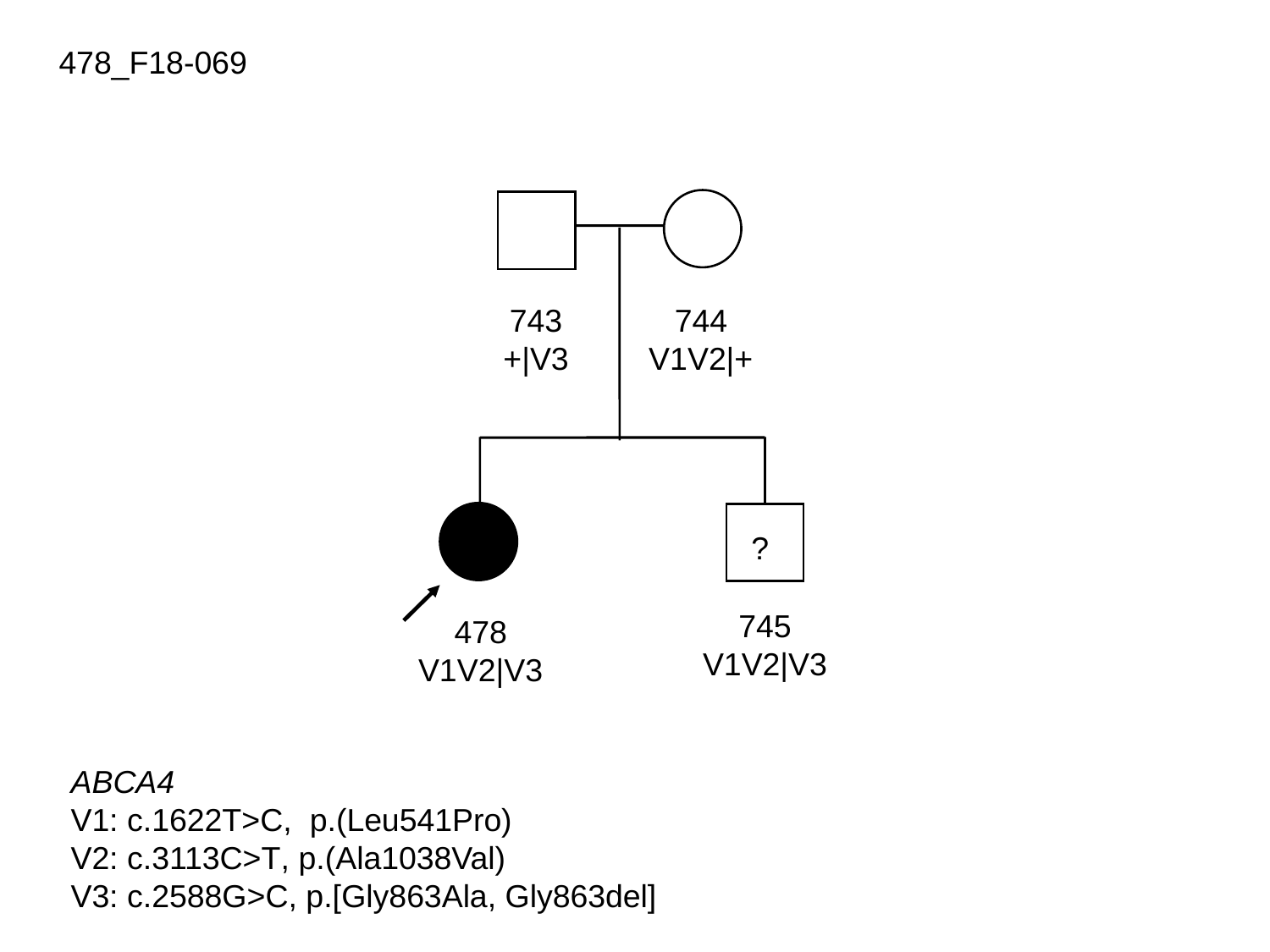

478_F18-069

743
+|V3
744
V1V2|+

?
745
V1V2|V3
478
V1V2|V3

ABCA4
V1: c.1622T>C,  p.(Leu541Pro)
V2: c.3113C>T, p.(Ala1038Val)
V3: c.2588G>C, p.[Gly863Ala, Gly863del]